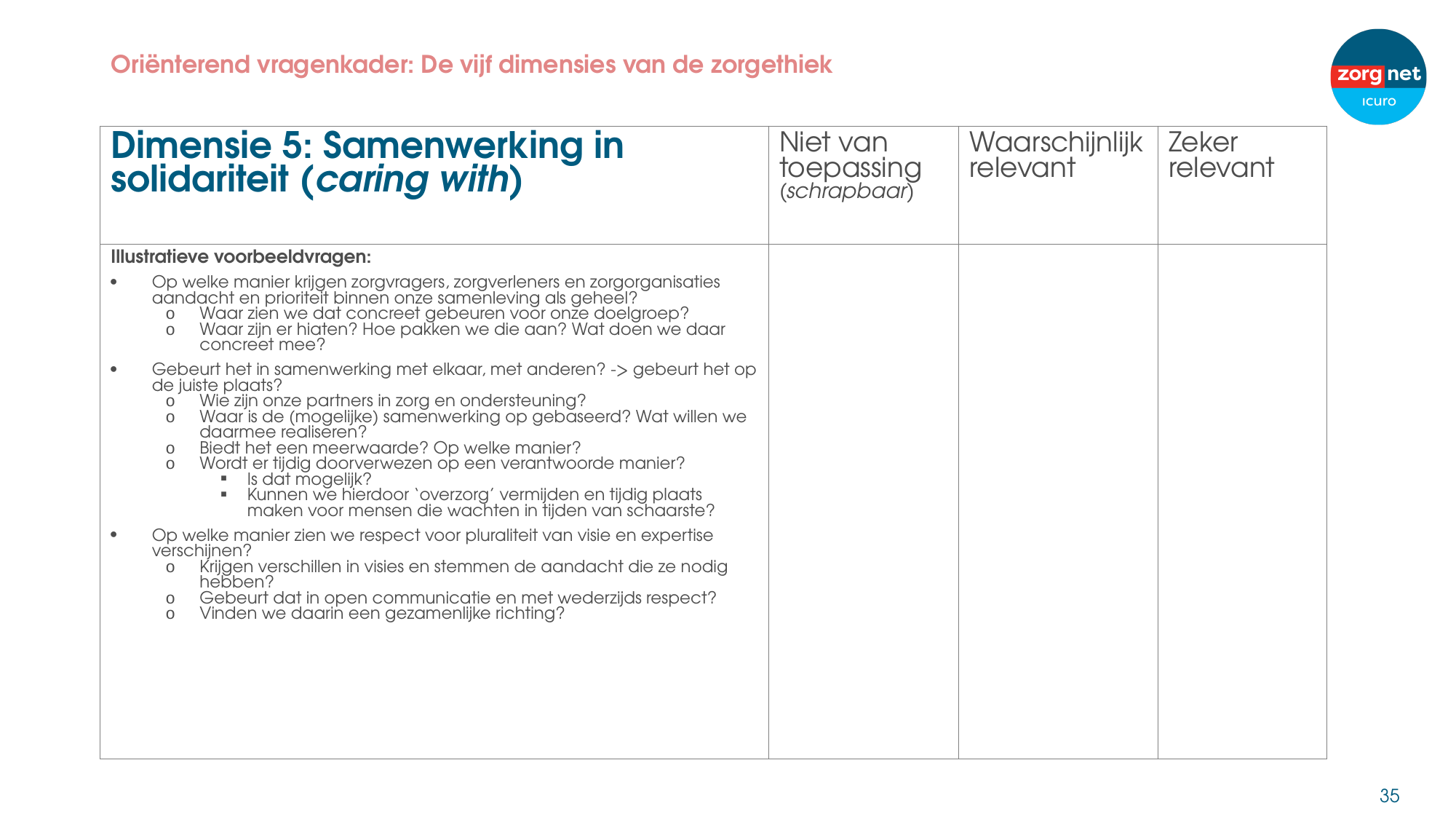

# Oriënterend vragenkader: De vijf dimensies van de zorgethiek
| Dimensie 5: Samenwerking in solidariteit (caring with) | Niet van toepassing (schrapbaar) | Waarschijnlijk relevant | Zeker relevant |
| --- | --- | --- | --- |
| Illustratieve voorbeeldvragen: Op welke manier krijgen zorgvragers, zorgverleners en zorgorganisaties aandacht en prioriteit binnen onze samenleving als geheel? Waar zien we dat concreet gebeuren voor onze doelgroep? Waar zijn er hiaten? Hoe pakken we die aan? Wat doen we daar concreet mee? Gebeurt het in samenwerking met elkaar, met anderen? -> gebeurt het op de juiste plaats? Wie zijn onze partners in zorg en ondersteuning? Waar is de (mogelijke) samenwerking op gebaseerd? Wat willen we daarmee realiseren? Biedt het een meerwaarde? Op welke manier? Wordt er tijdig doorverwezen op een verantwoorde manier? Is dat mogelijk? Kunnen we hierdoor ‘overzorg’ vermijden en tijdig plaats maken voor mensen die wachten in tijden van schaarste? Op welke manier zien we respect voor pluraliteit van visie en expertise verschijnen? Krijgen verschillen in visies en stemmen de aandacht die ze nodig hebben? Gebeurt dat in open communicatie en met wederzijds respect? Vinden we daarin een gezamenlijke richting? |  |  |  |
35